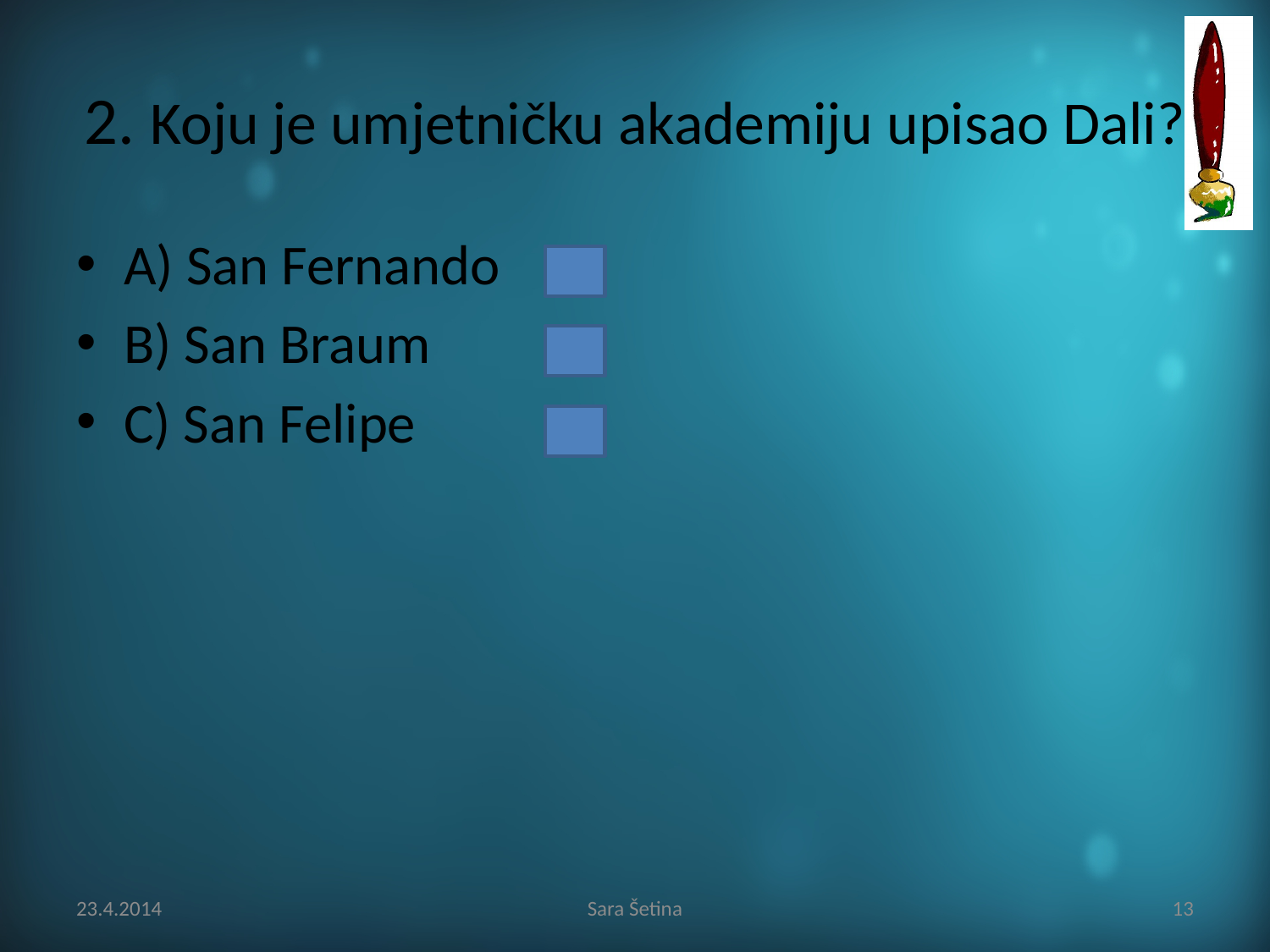

# 2. Koju je umjetničku akademiju upisao Dali?
A) San Fernando
B) San Braum
C) San Felipe

23.4.2014
Sara Šetina
13